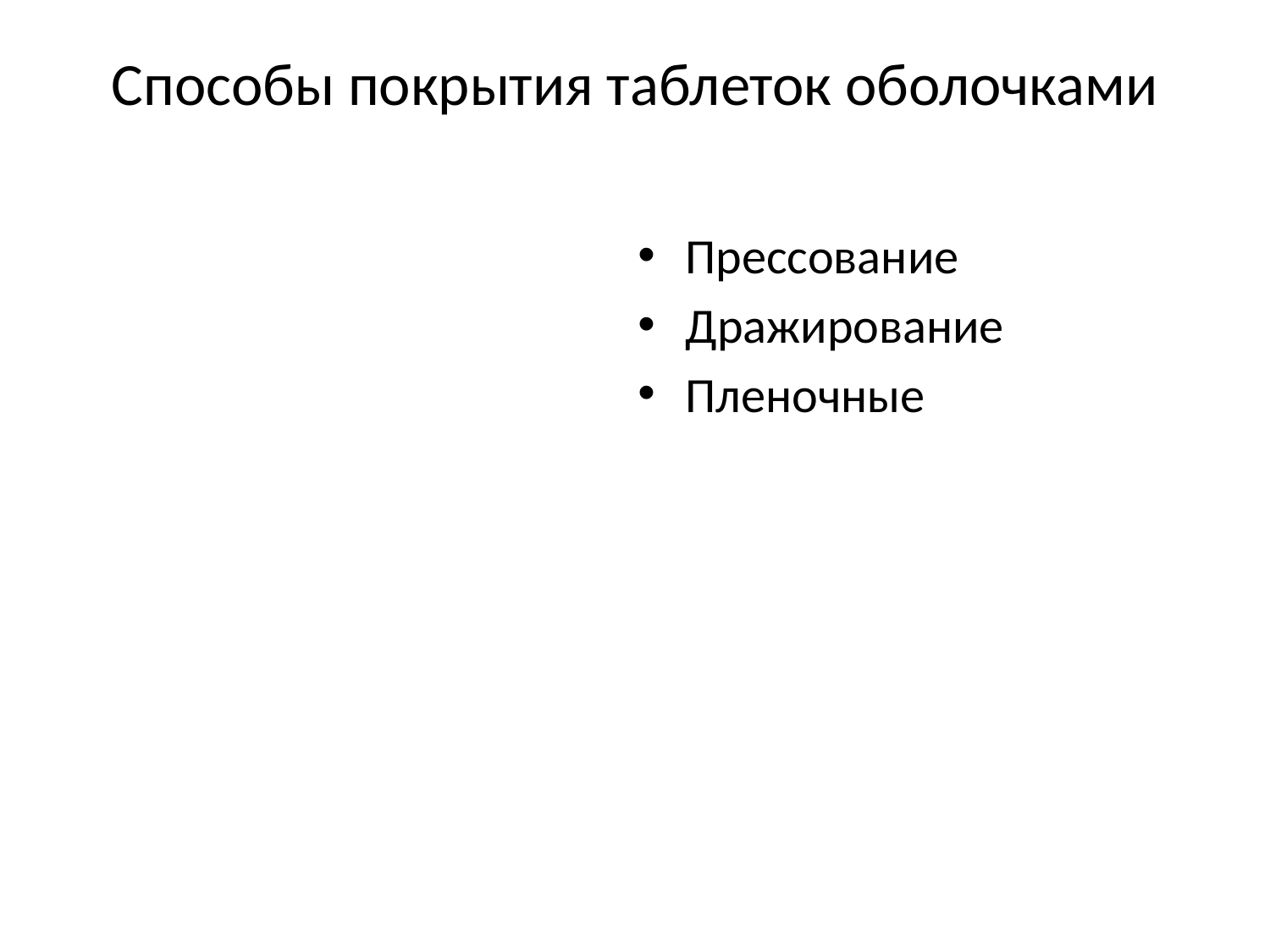

# Способы покрытия таблеток оболочками
Прессование
Дражирование
Пленочные